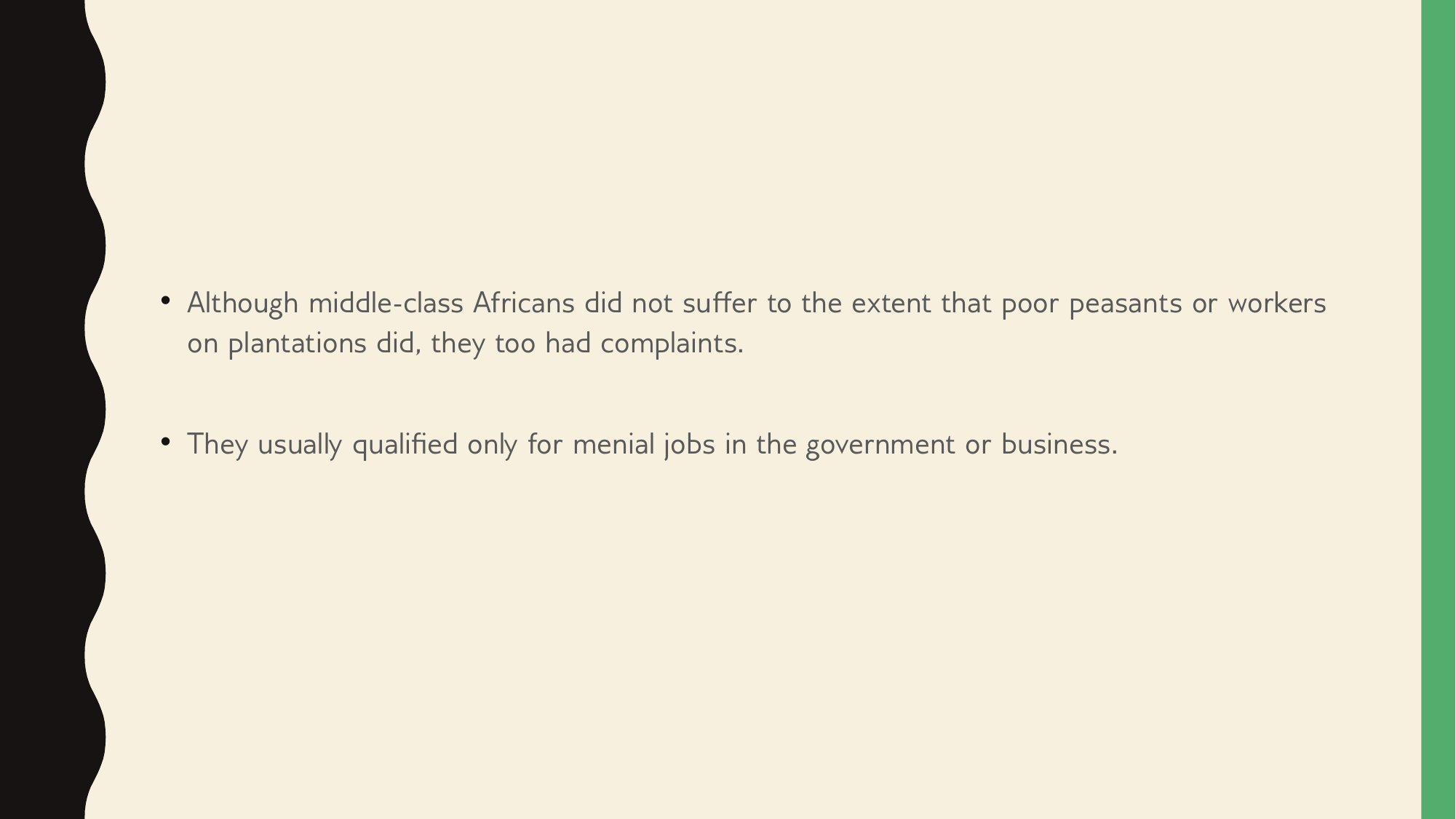

#
Although middle-class Africans did not suffer to the extent that poor peasants or workers on plantations did, they too had complaints.

They usually qualified only for menial jobs in the government or business.